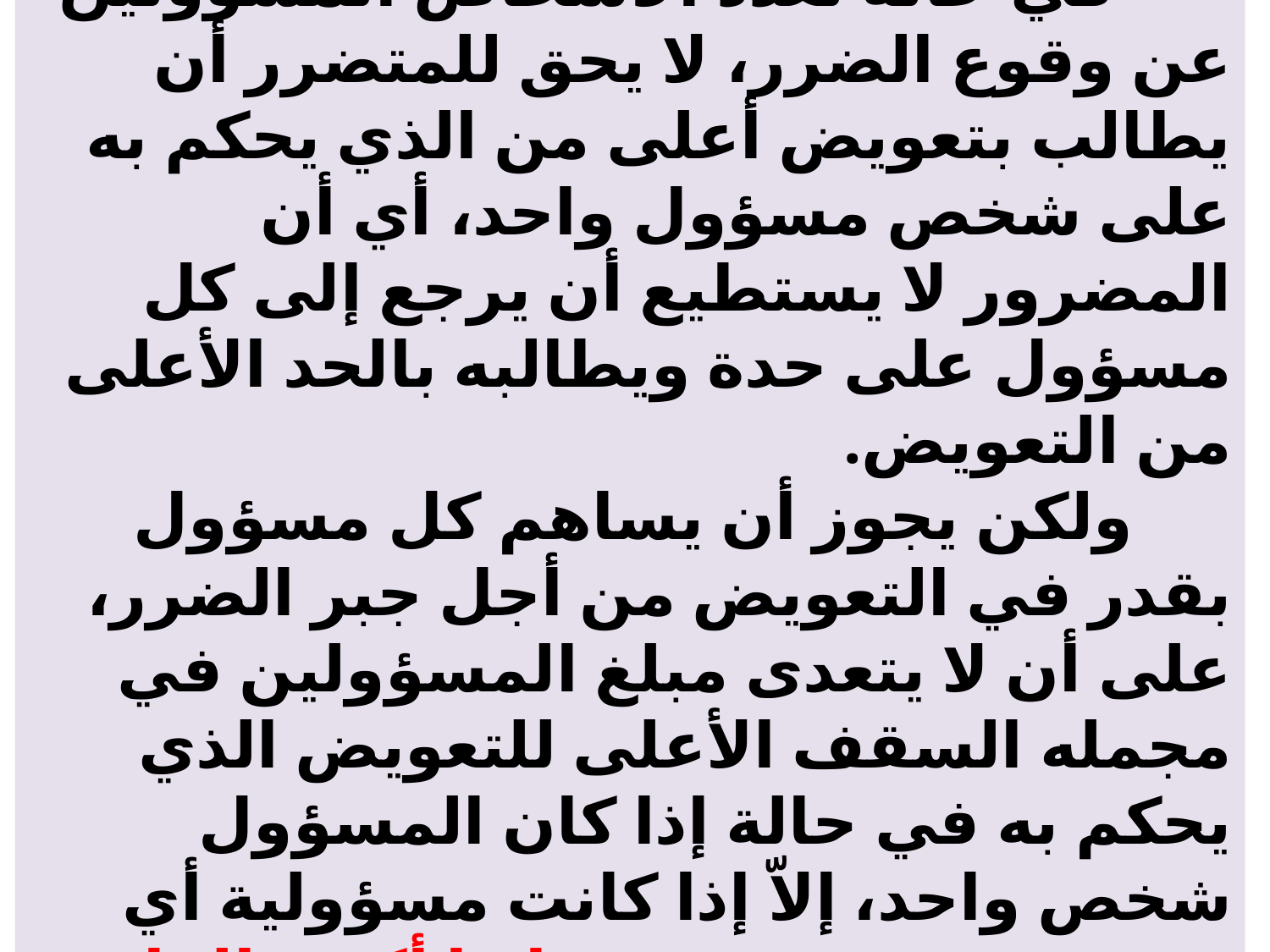

# 3/حدود المسؤولية في حالة تعدد المسؤولين: في حالة تعدد الأشخاص المسؤولين عن وقوع الضرر، لا يحق للمتضرر أن يطالب بتعويض أعلى من الذي يحكم به على شخص مسؤول واحد، أي أن المضرور لا يستطيع أن يرجع إلى كل مسؤول على حدة ويطالبه بالحد الأعلى من التعويض. ولكن يجوز أن يساهم كل مسؤول بقدر في التعويض من أجل جبر الضرر، على أن لا يتعدى مبلغ المسؤولين في مجمله السقف الأعلى للتعويض الذي يحكم به في حالة إذا كان المسؤول شخص واحد، إلاّ إذا كانت مسؤولية أي منهم غير محدودة. وهذا ما أكدته المادة (148) من نظام الطيران المدني السعودي.